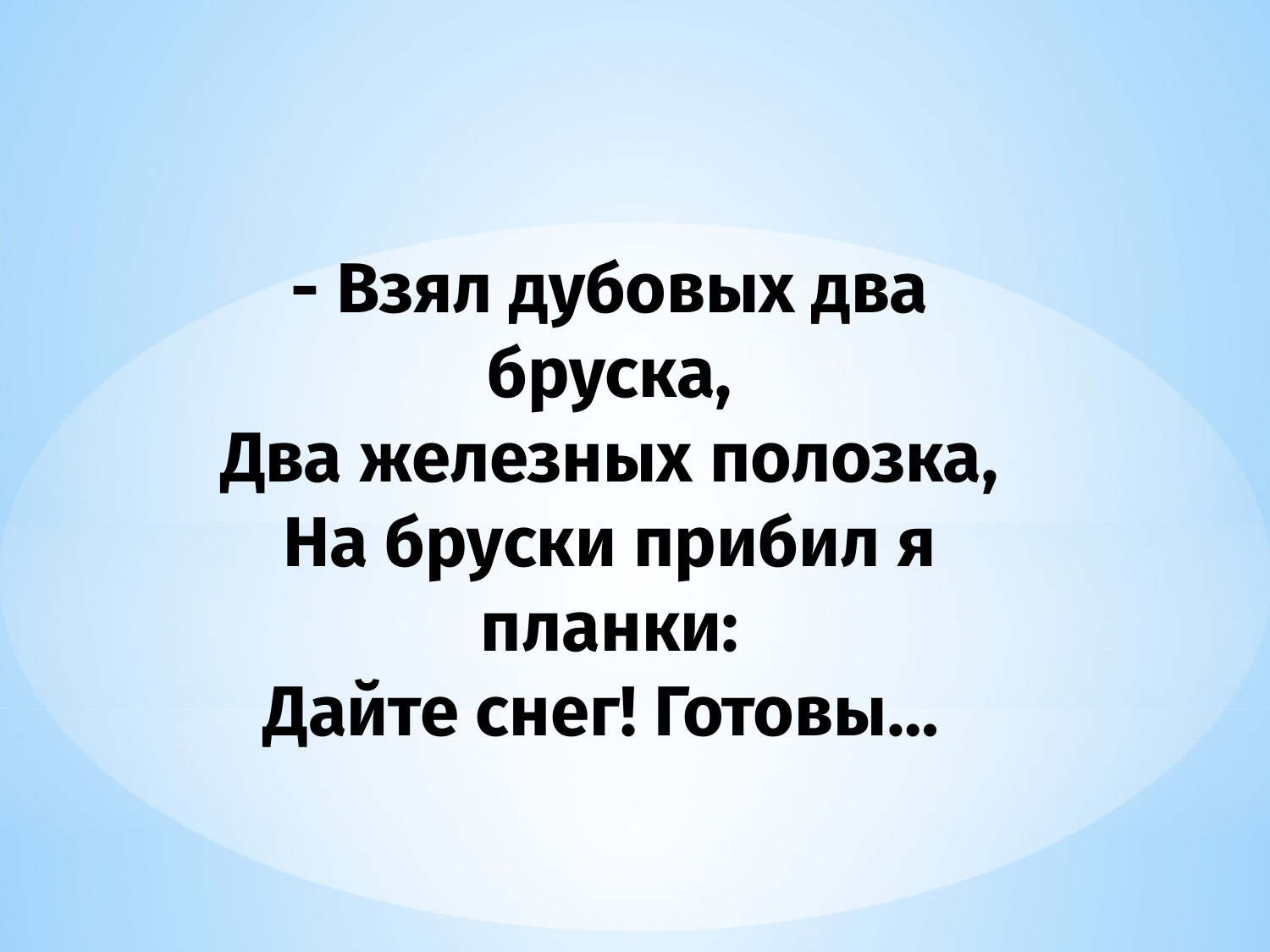

- Взял дубовых два бруска,
Два железных полозка,
На бруски прибил я планки:
Дайте снег! Готовы…